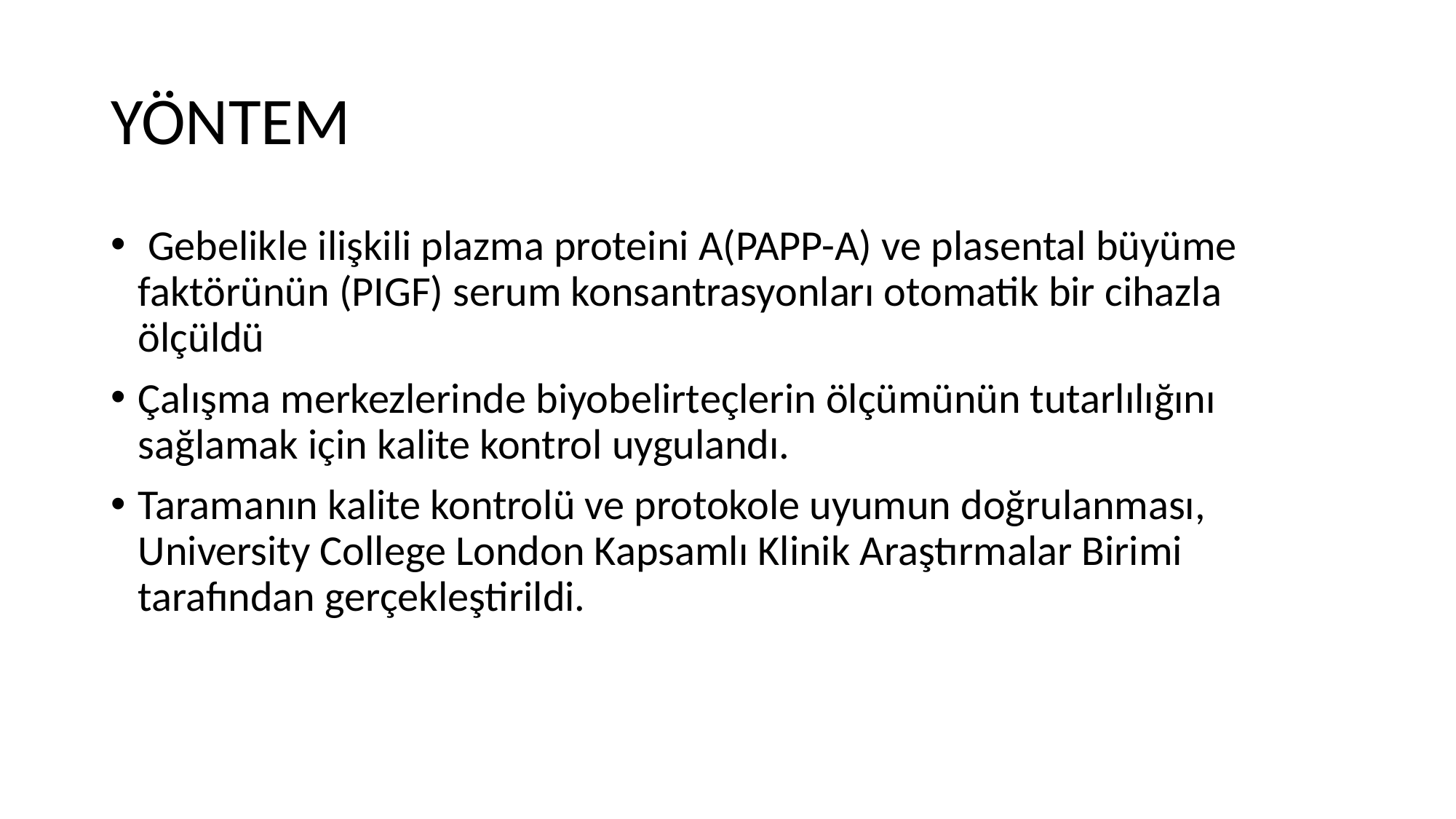

# YÖNTEM
 Gebelikle ilişkili plazma proteini A(PAPP-A) ve plasental büyüme faktörünün (PIGF) serum konsantrasyonları otomatik bir cihazla ölçüldü
Çalışma merkezlerinde biyobelirteçlerin ölçümünün tutarlılığını sağlamak için kalite kontrol uygulandı.
Taramanın kalite kontrolü ve protokole uyumun doğrulanması, University College London Kapsamlı Klinik Araştırmalar Birimi tarafından gerçekleştirildi.